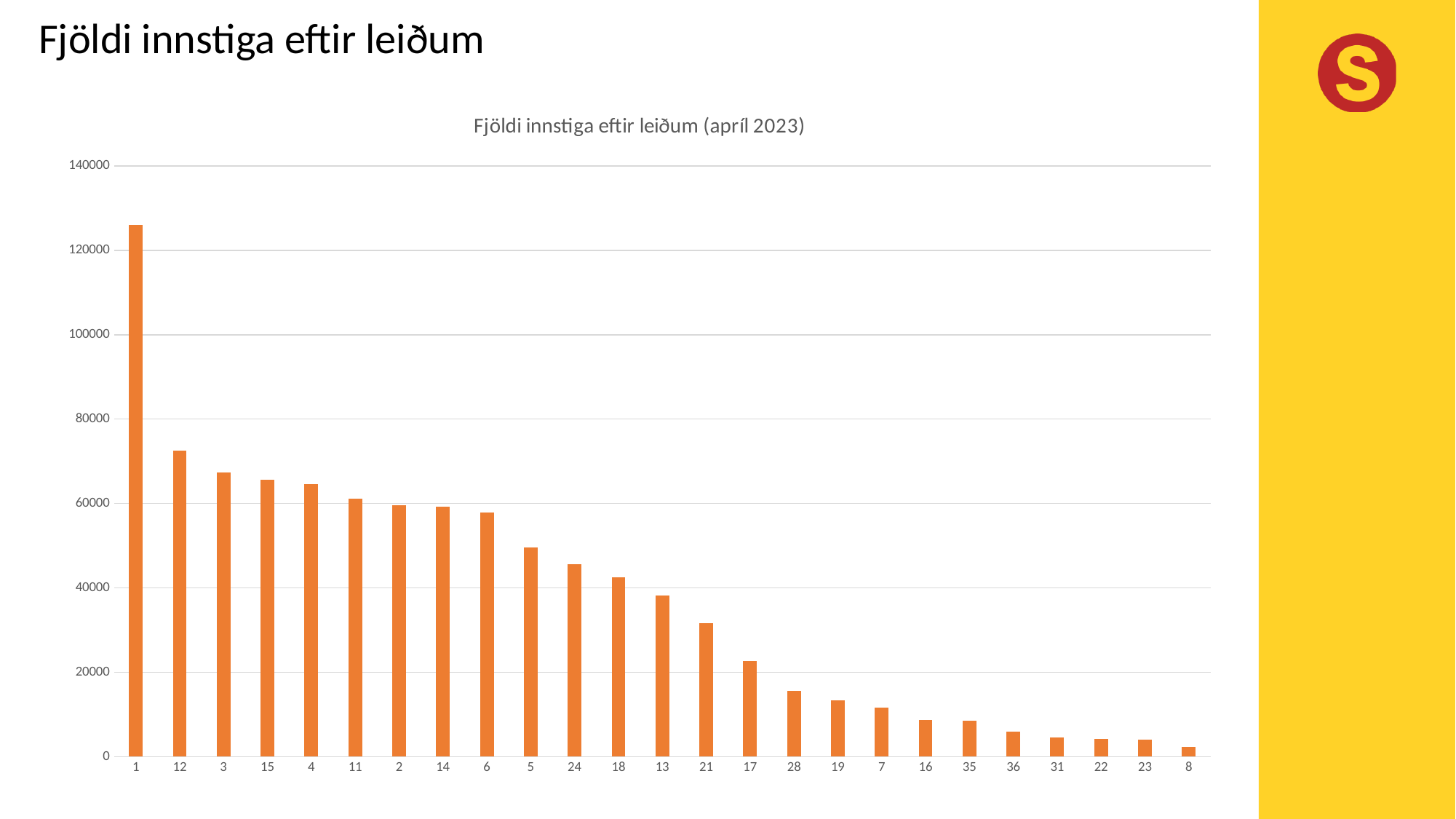

Fjöldi innstiga eftir leiðum

### Chart: Fjöldi innstiga eftir leiðum (apríl 2023)

| Category | Fjöldi innstiga |
|---|---|
| 1 | 125939.03248051566 |
| 12 | 72492.64649319365 |
| 3 | 67263.88221016855 |
| 15 | 65600.20746361683 |
| 4 | 64567.855966486706 |
| 11 | 61160.50364215676 |
| 2 | 59597.78543877373 |
| 14 | 59290.00380699894 |
| 6 | 57867.06728119559 |
| 5 | 49539.37371007488 |
| 24 | 45572.32905946643 |
| 18 | 42574.718766863676 |
| 13 | 38204.43205893745 |
| 21 | 31632.845049854594 |
| 17 | 22594.766764579566 |
| 28 | 15627.605805632993 |
| 19 | 13399.986825259733 |
| 7 | 11635.924922893833 |
| 16 | 8671.692442909036 |
| 35 | 8521.503537022045 |
| 36 | 5992.635949262894 |
| 31 | 4591.867657136 |
| 22 | 4276.137103030967 |
| 23 | 4097.539492032351 |
| 8 | 2351.58956168 |